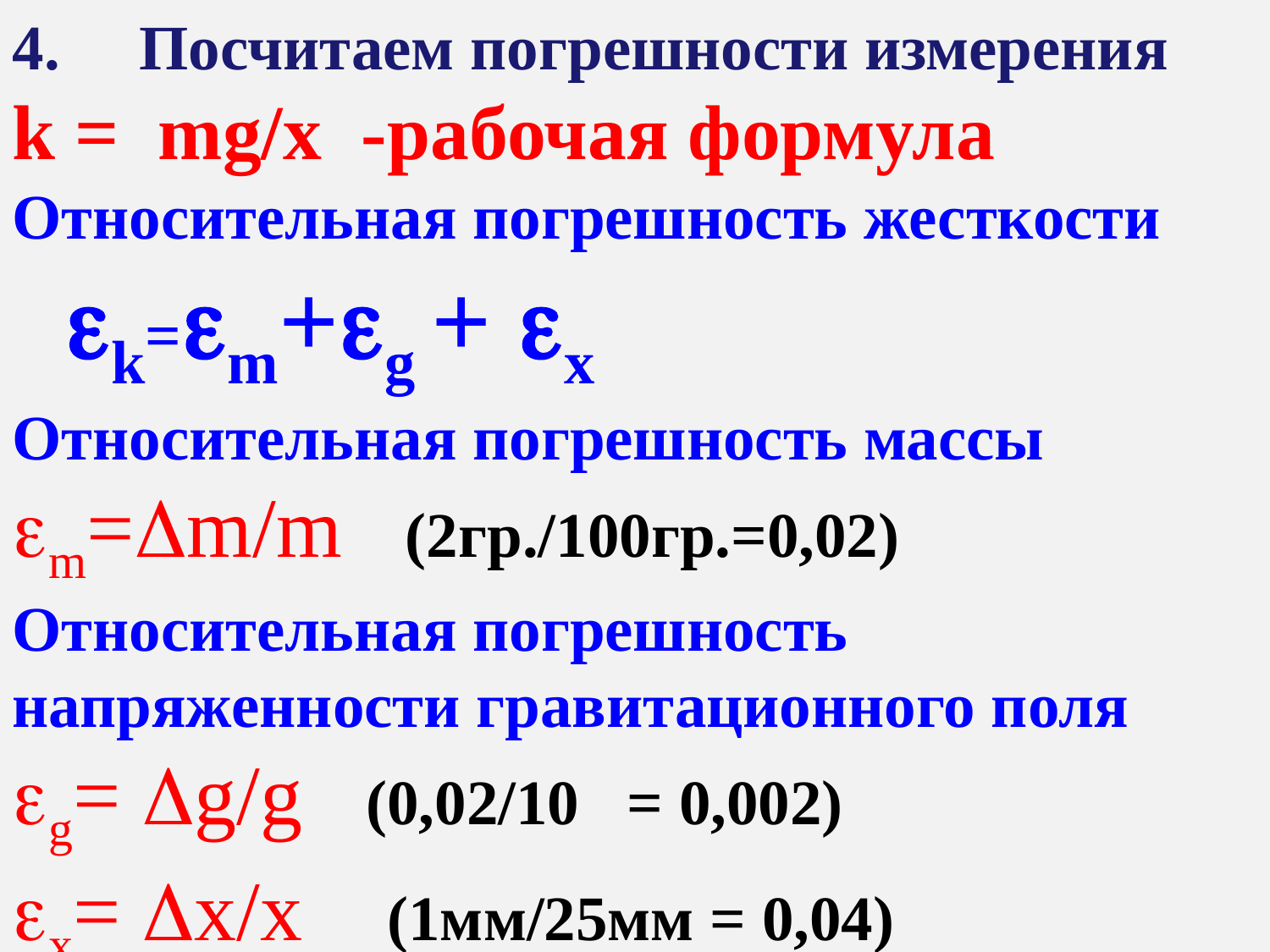

4.     Посчитаем погрешности измерения
k =  mg/x  -рабочая формула
Относительная погрешность жесткости
  εk=εm+εg + εx
Относительная погрешность массы
εm=Δm/m   (2гр./100гр.=0,02)
Относительная погрешность напряженности гравитационного поля
εg= Δg/g   (0,02/10   = 0,002)
εx= Δx/x    (1мм/25мм = 0,04)